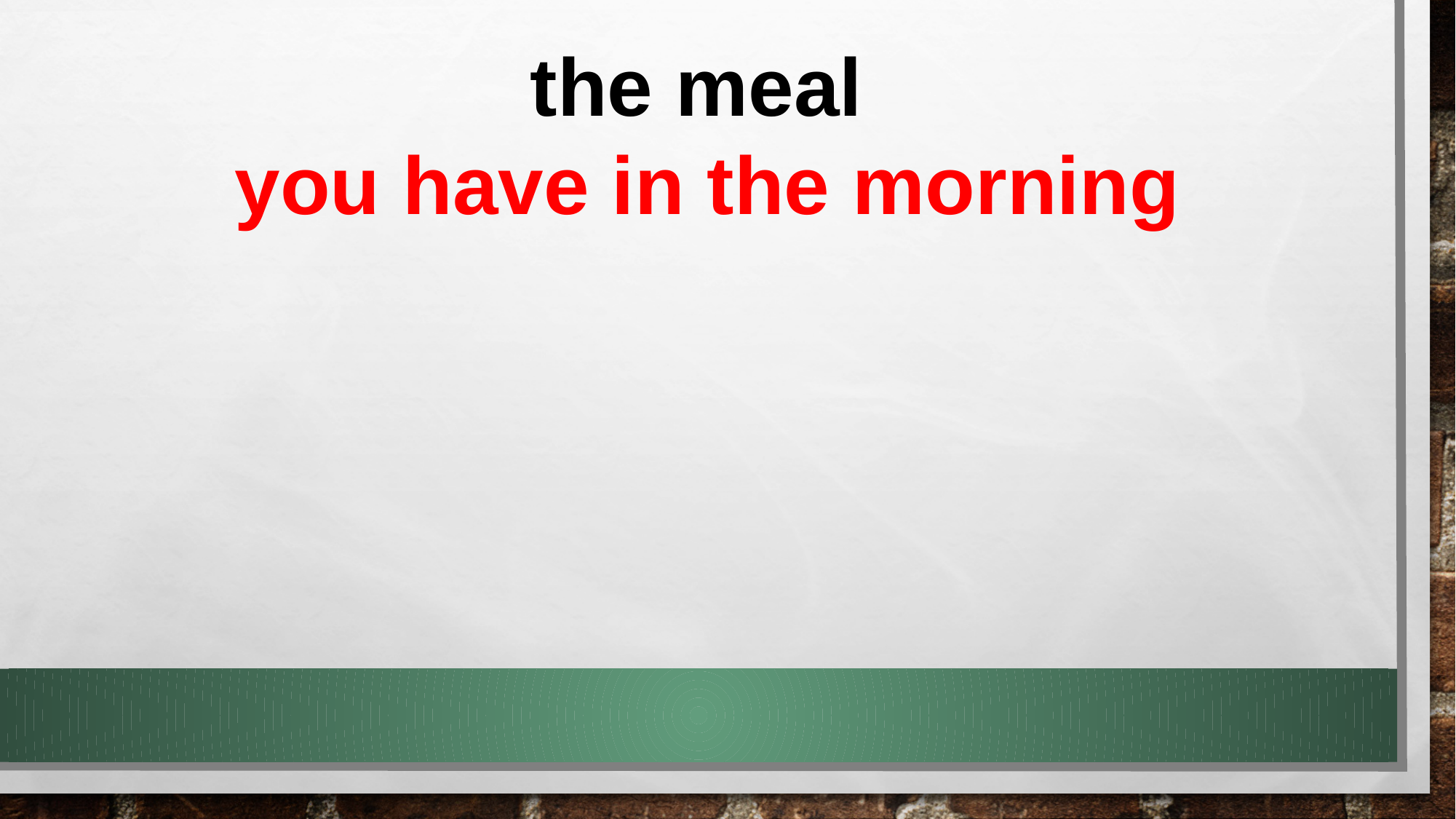

the meal
you have in the morning